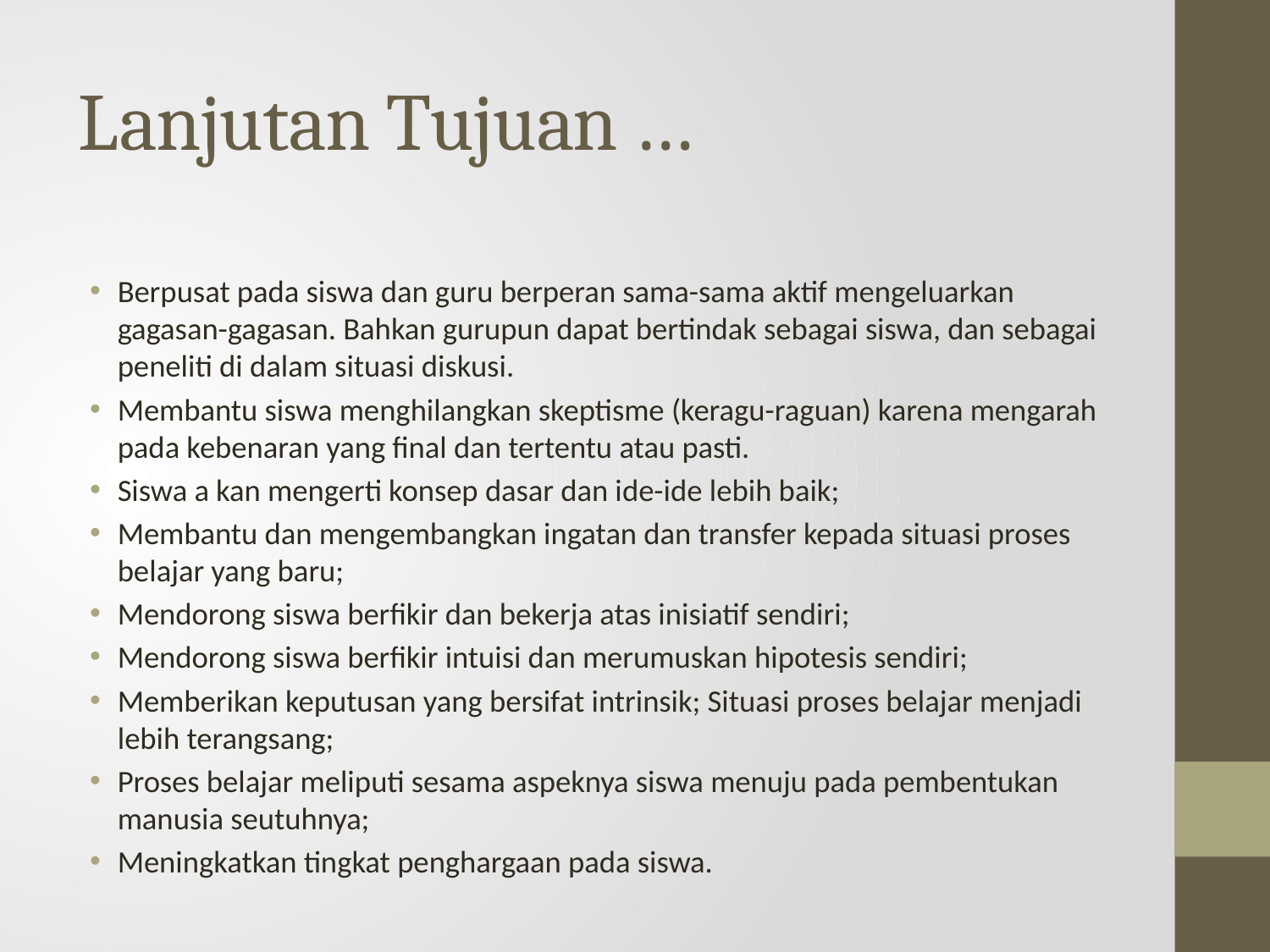

# Lanjutan Tujuan …

Berpusat pada siswa dan guru berperan sama-sama aktif mengeluarkan gagasan-gagasan. Bahkan gurupun dapat bertindak sebagai siswa, dan sebagai peneliti di dalam situasi diskusi.
Membantu siswa menghilangkan skeptisme (keragu-raguan) karena mengarah pada kebenaran yang final dan tertentu atau pasti.
Siswa a kan mengerti konsep dasar dan ide-ide lebih baik;
Membantu dan mengembangkan ingatan dan transfer kepada situasi proses belajar yang baru;
Mendorong siswa berfikir dan bekerja atas inisiatif sendiri;
Mendorong siswa berfikir intuisi dan merumuskan hipotesis sendiri;
Memberikan keputusan yang bersifat intrinsik; Situasi proses belajar menjadi lebih terangsang;
Proses belajar meliputi sesama aspeknya siswa menuju pada pembentukan manusia seutuhnya;
Meningkatkan tingkat penghargaan pada siswa.